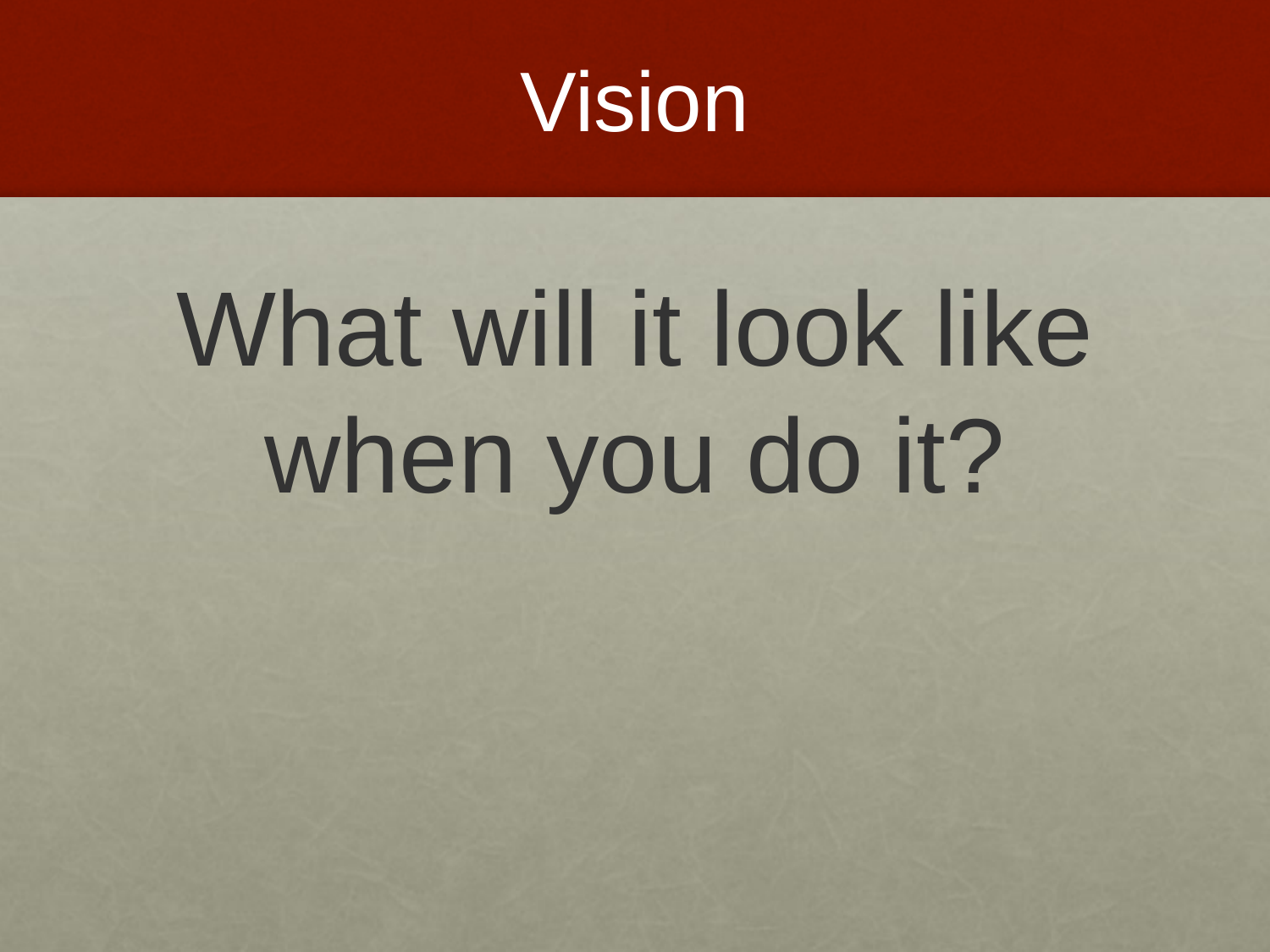

# Vision
What will it look like when you do it?